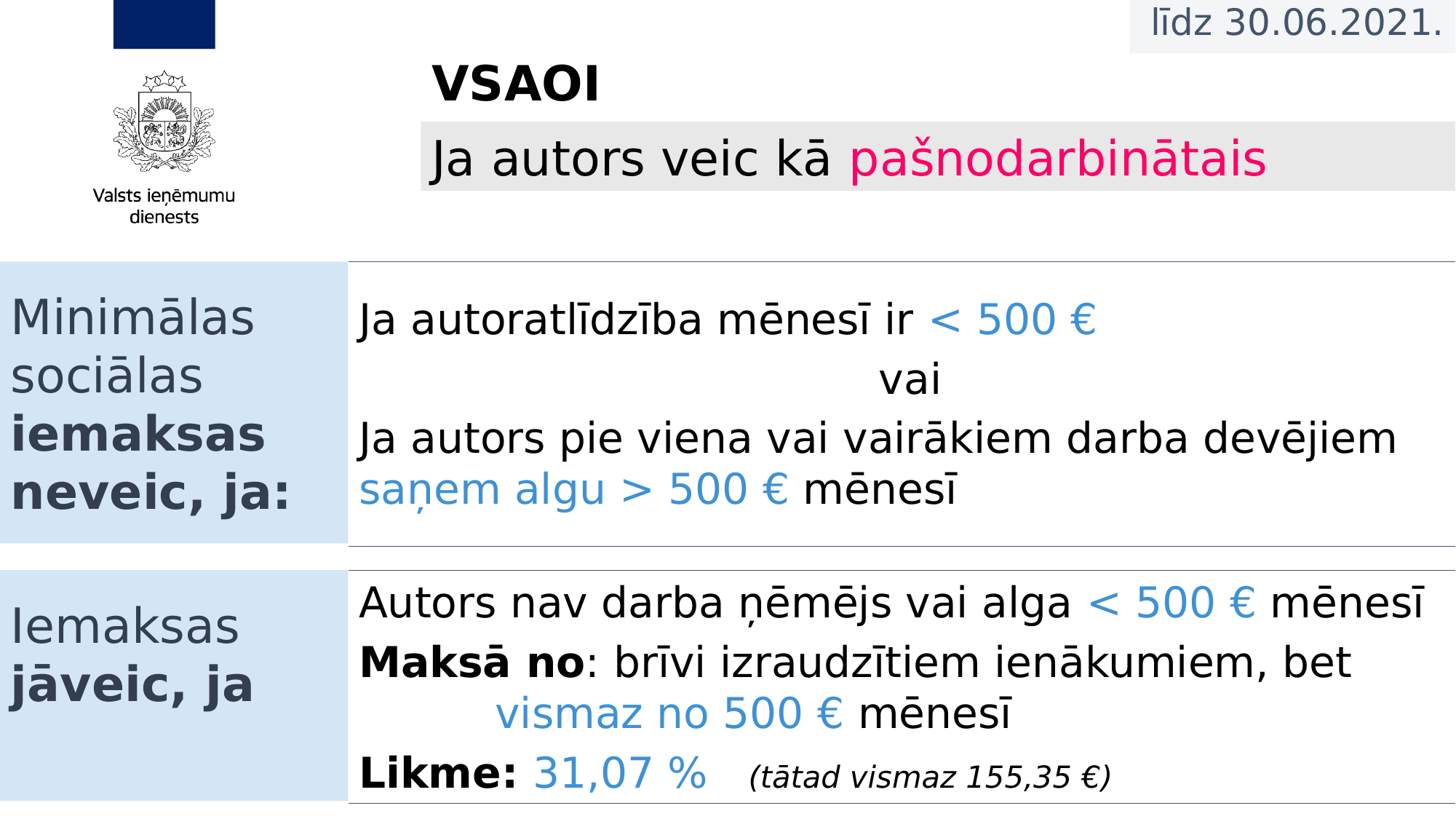

līdz 30.06.2021.
# VSAOI
Ja autors veic kā pašnodarbinātais

Minimālas sociālas iemaksas neveic, ja:

Ja autoratlīdzība mēnesī ir < 500 €
vai
Ja autors pie viena vai vairākiem darba devējiem saņem algu > 500 € mēnesī

Iemaksas jāveic, ja

Autors nav darba ņēmējs vai alga < 500 € mēnesī
Maksā no: brīvi izraudzītiem ienākumiem, bet 		  vismaz no 500 € mēnesī
Likme: 31,07 %   (tātad vismaz 155,35 €)